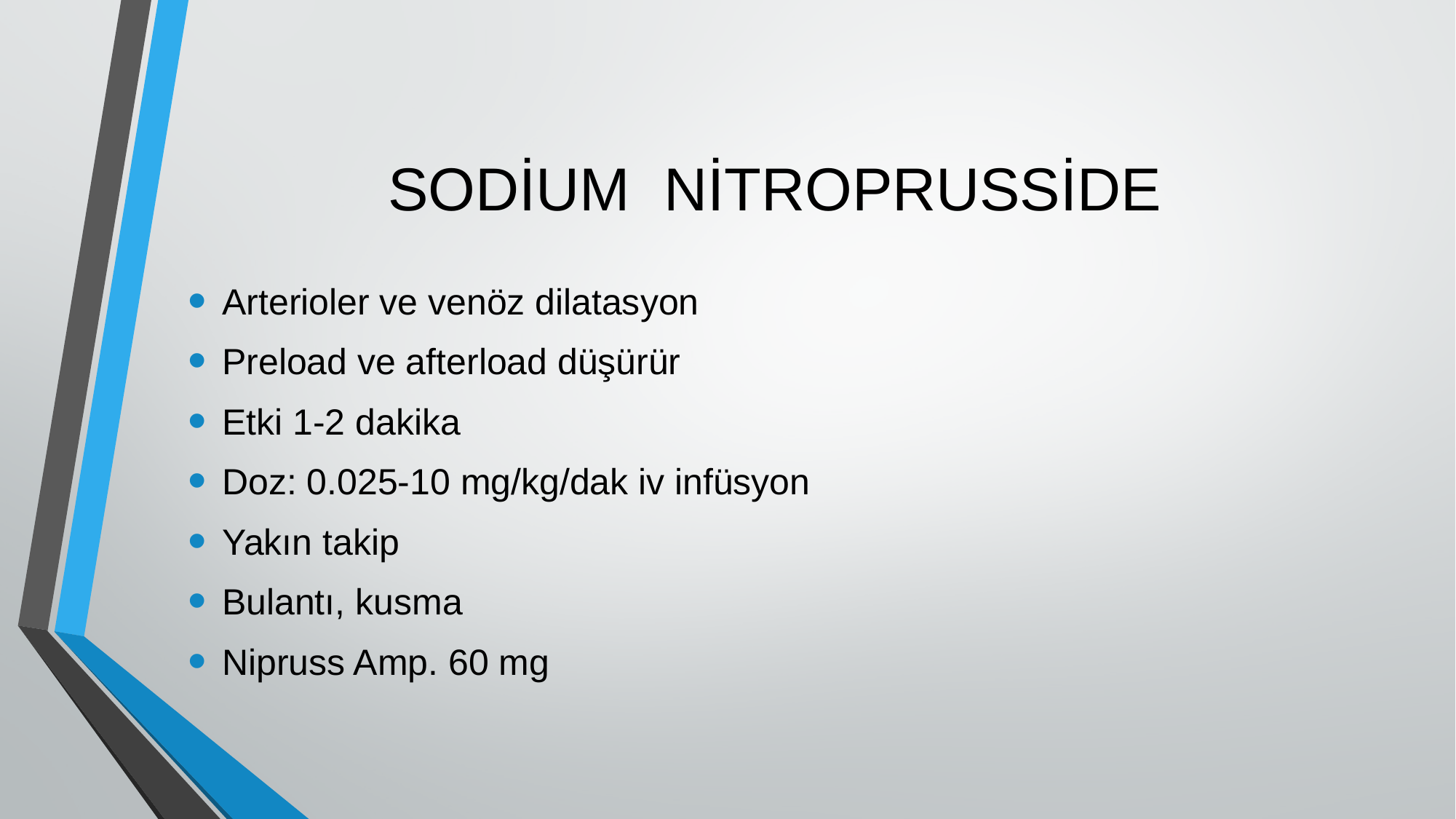

# SODİUM  NİTROPRUSSİDE
Arterioler ve venöz dilatasyon
Preload ve afterload düşürür
Etki 1-2 dakika
Doz: 0.025-10 mg/kg/dak iv infüsyon
Yakın takip
Bulantı, kusma
Nipruss Amp. 60 mg